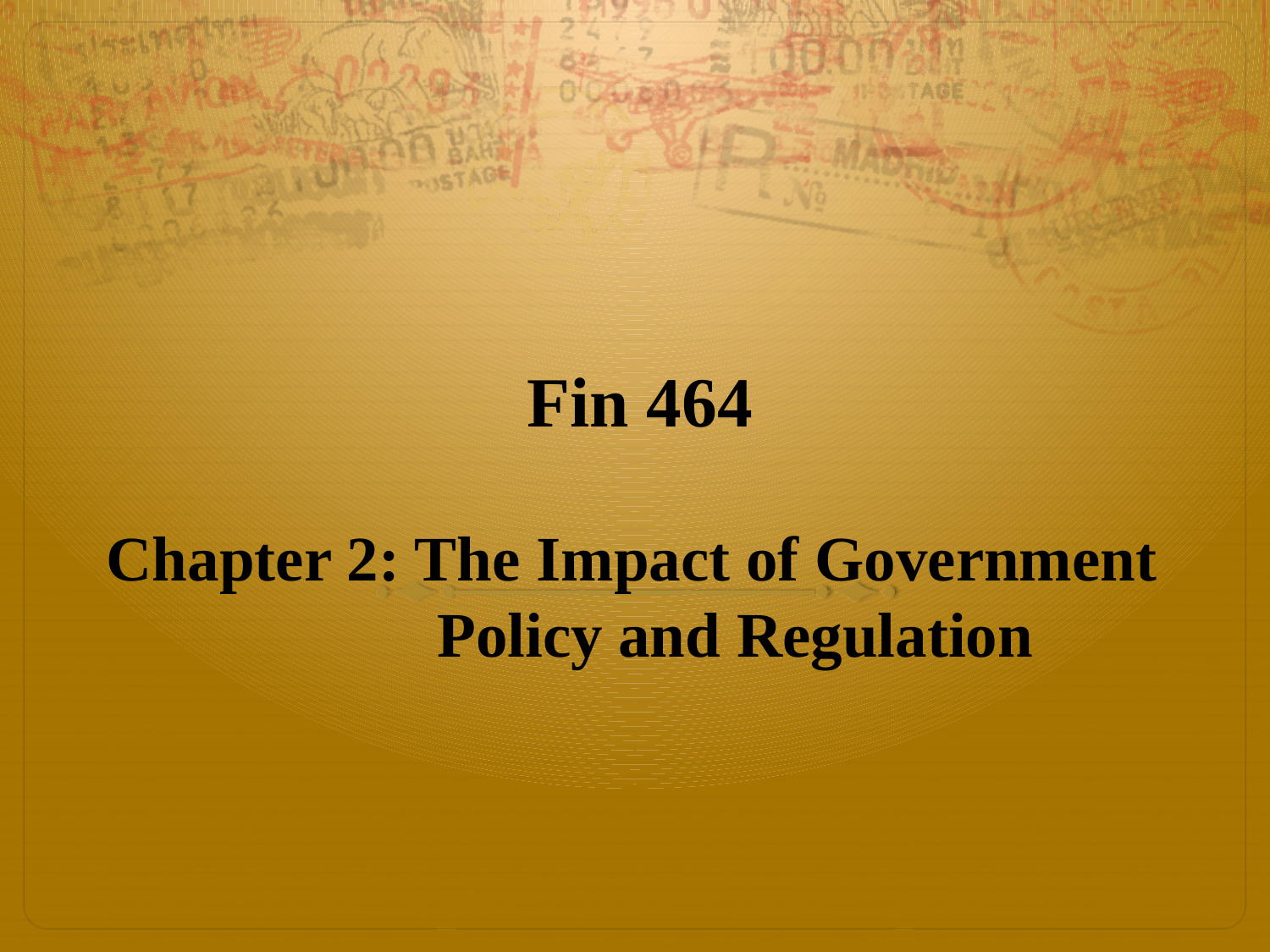

# Fin 464 Chapter 2: The Impact of Government Policy and Regulation